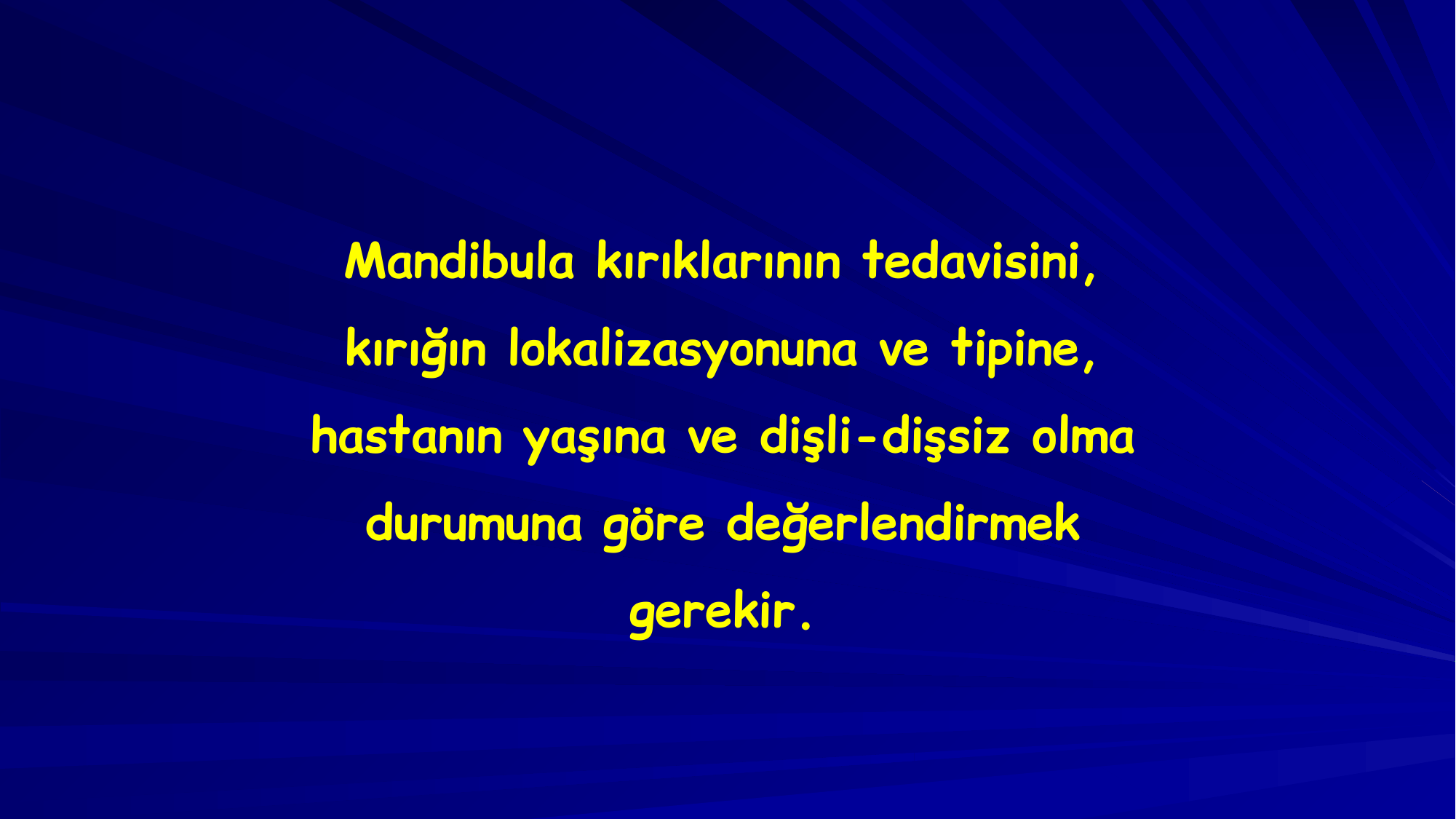

Mandibula kırıklarının tedavisini, kırığın lokalizasyonuna ve tipine, hastanın yaşına ve dişli-dişsiz olma durumuna göre değerlendirmek gerekir.